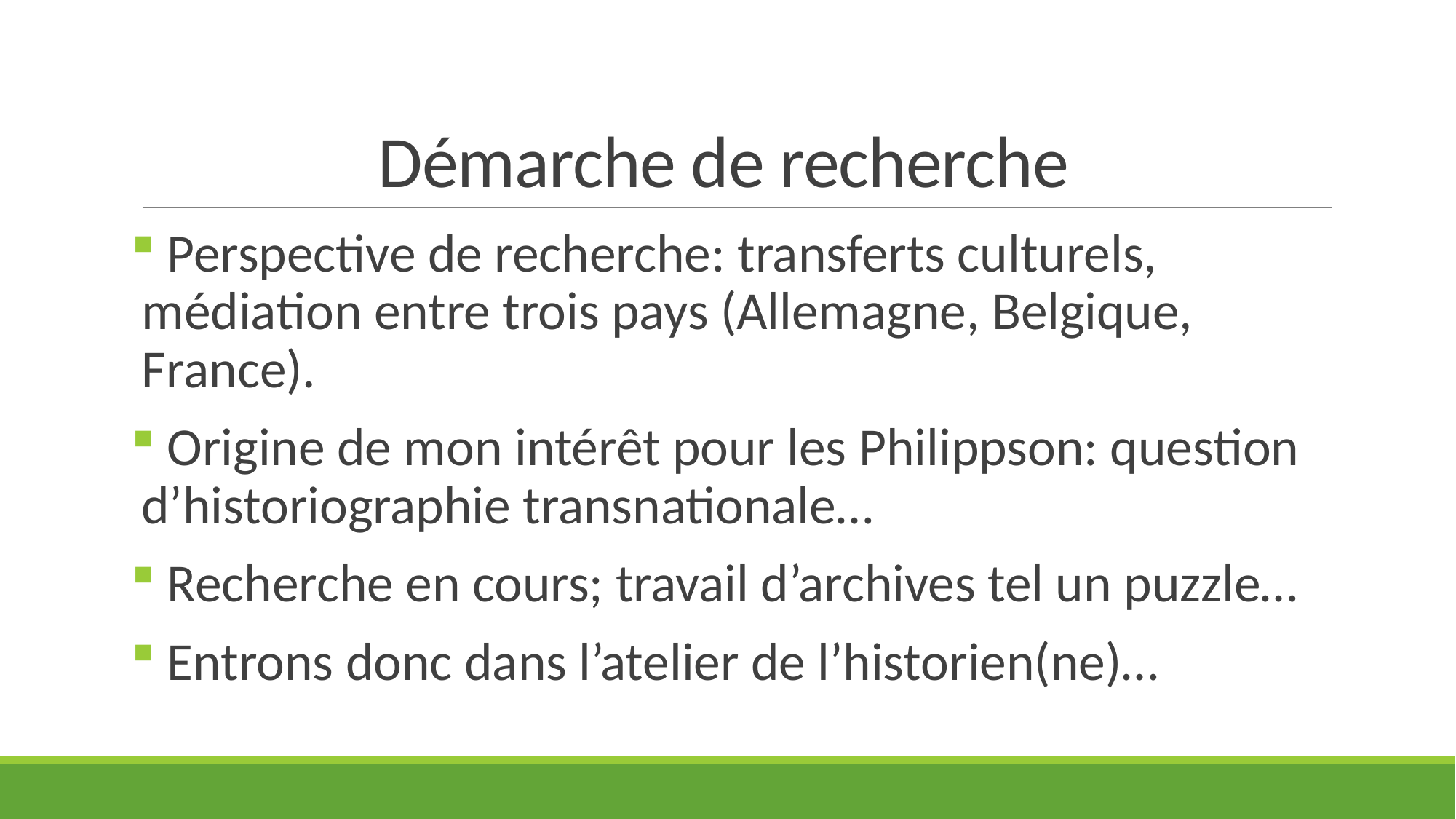

# Démarche de recherche
 Perspective de recherche: transferts culturels, médiation entre trois pays (Allemagne, Belgique, France).
 Origine de mon intérêt pour les Philippson: question d’historiographie transnationale…
 Recherche en cours; travail d’archives tel un puzzle…
 Entrons donc dans l’atelier de l’historien(ne)…